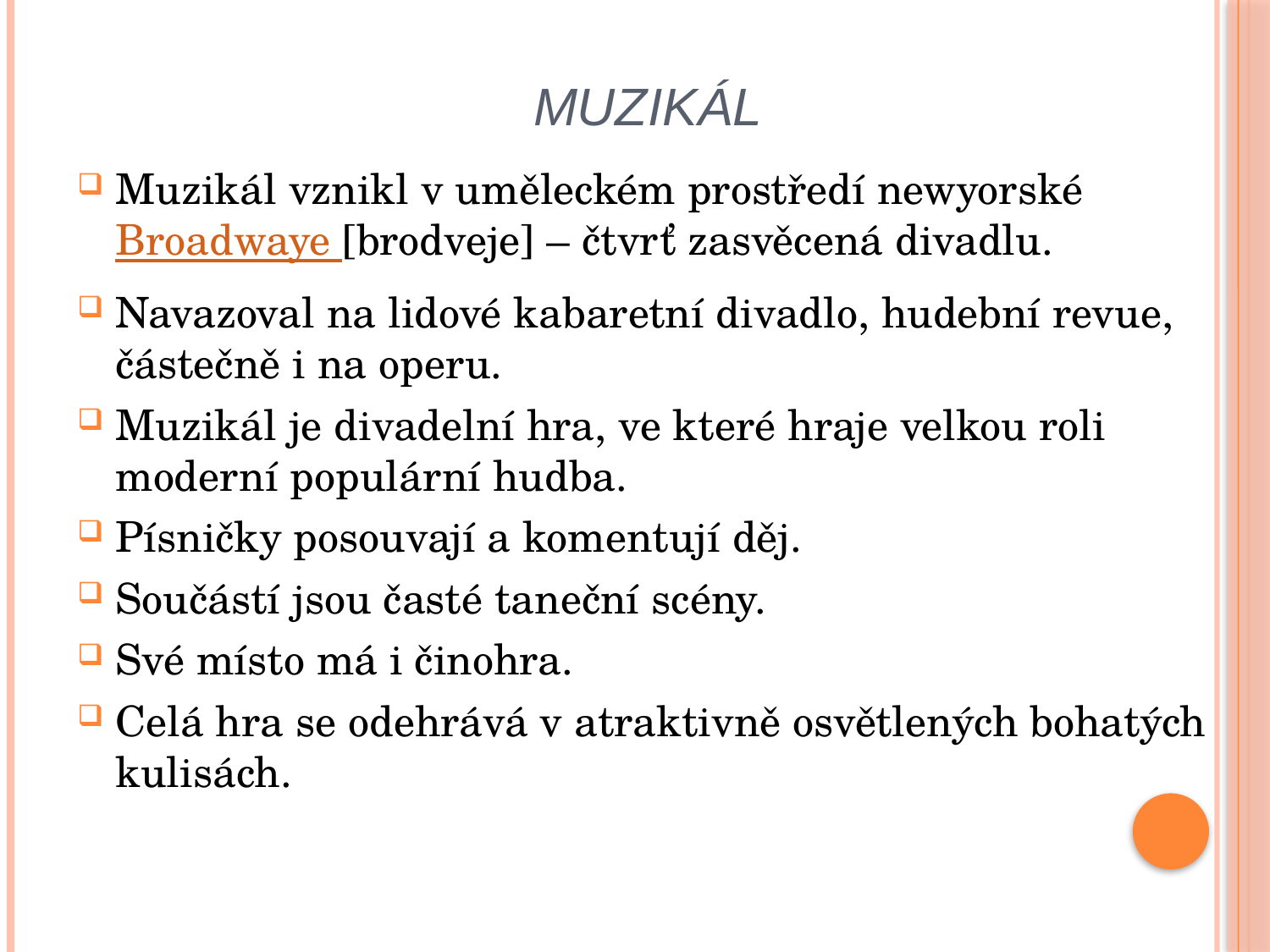

# muzikál
Muzikál vznikl v uměleckém prostředí newyorské Broadwaye [brodveje] – čtvrť zasvěcená divadlu.
Navazoval na lidové kabaretní divadlo, hudební revue, částečně i na operu.
Muzikál je divadelní hra, ve které hraje velkou roli moderní populární hudba.
Písničky posouvají a komentují děj.
Součástí jsou časté taneční scény.
Své místo má i činohra.
Celá hra se odehrává v atraktivně osvětlených bohatých kulisách.